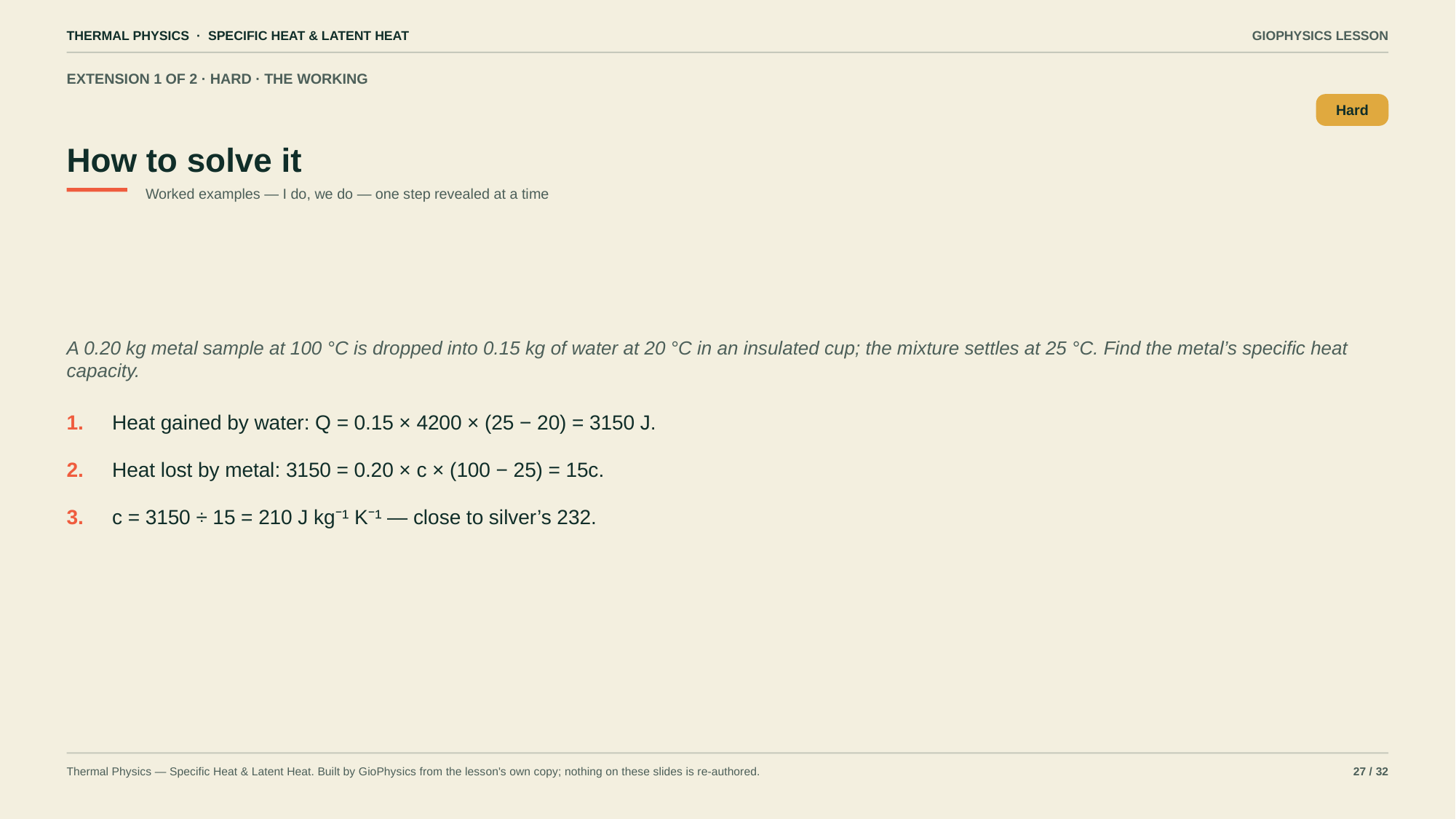

THERMAL PHYSICS  ·  SPECIFIC HEAT & LATENT HEAT
GIOPHYSICS LESSON

EXTENSION 1 OF 2 · HARD · THE WORKING
How to solve it

Hard
Worked examples — I do, we do — one step revealed at a time

A 0.20 kg metal sample at 100 °C is dropped into 0.15 kg of water at 20 °C in an insulated cup; the mixture settles at 25 °C. Find the metal’s specific heat capacity.
1.
Heat gained by water: Q = 0.15 × 4200 × (25 − 20) = 3150 J.
2.
Heat lost by metal: 3150 = 0.20 × c × (100 − 25) = 15c.
3.
c = 3150 ÷ 15 = 210 J kg⁻¹ K⁻¹ — close to silver’s 232.

Thermal Physics — Specific Heat & Latent Heat. Built by GioPhysics from the lesson's own copy; nothing on these slides is re-authored.
27 / 32